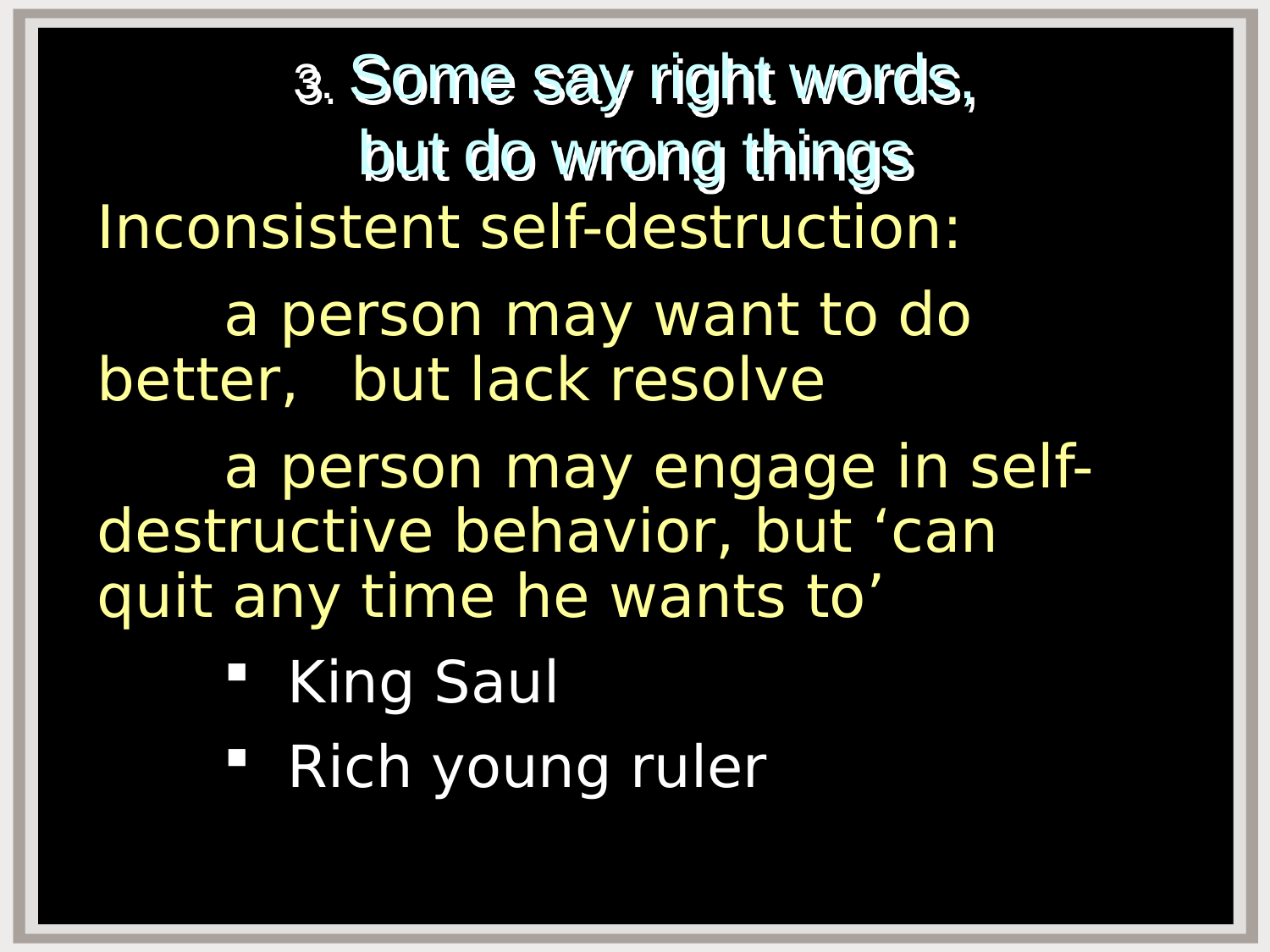

# 3. Some say right words, but do wrong things
Inconsistent self-destruction:
	a person may want to do better, 	but lack resolve
	a person may engage in self-	destructive behavior, but ‘can 	quit any time he wants to’
King Saul
Rich young ruler